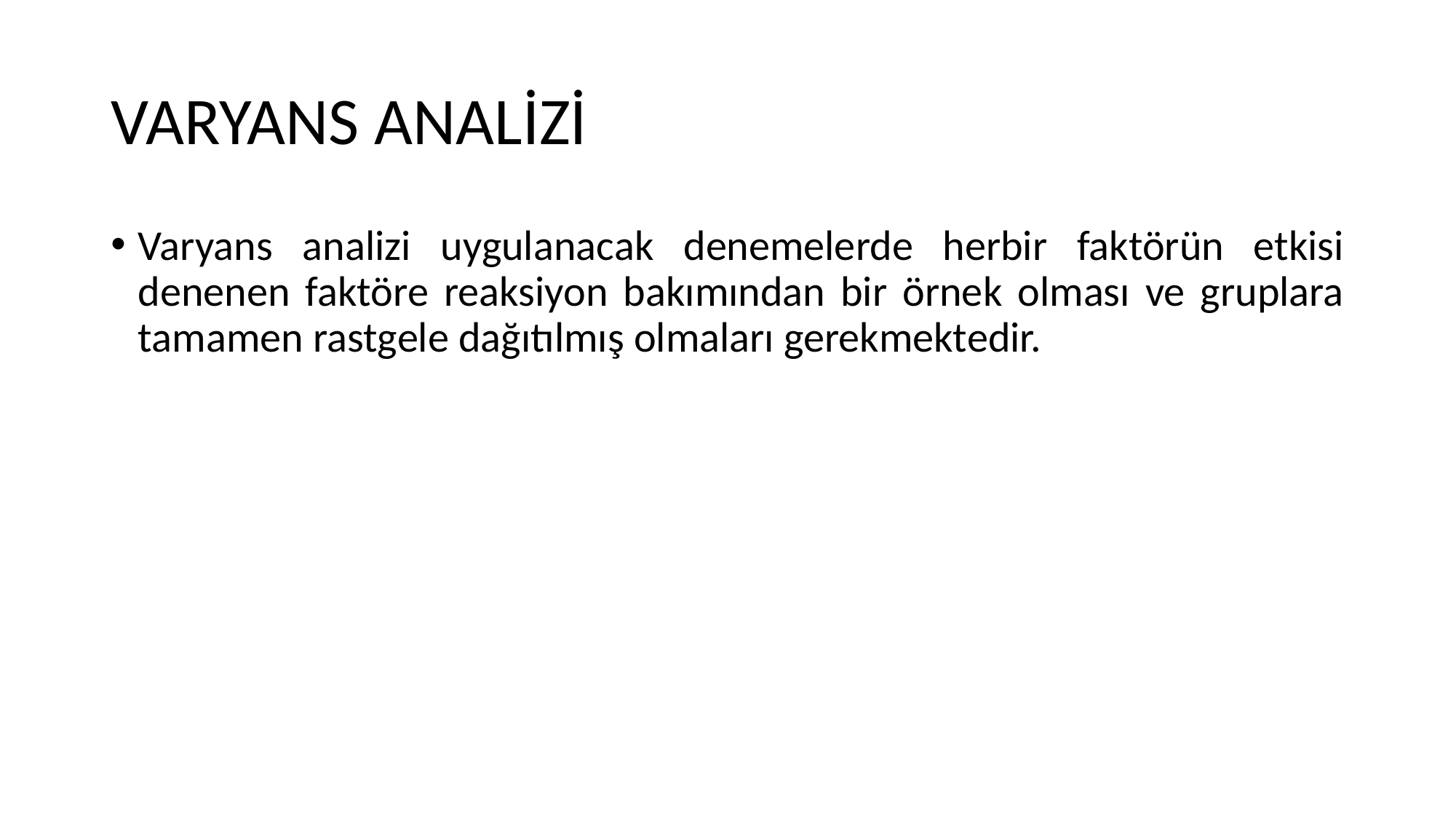

# VARYANS ANALİZİ
Varyans analizi uygulanacak denemelerde herbir faktörün etkisi denenen faktöre reaksiyon bakımından bir örnek olması ve gruplara tamamen rastgele dağıtılmış olmaları gerekmektedir.